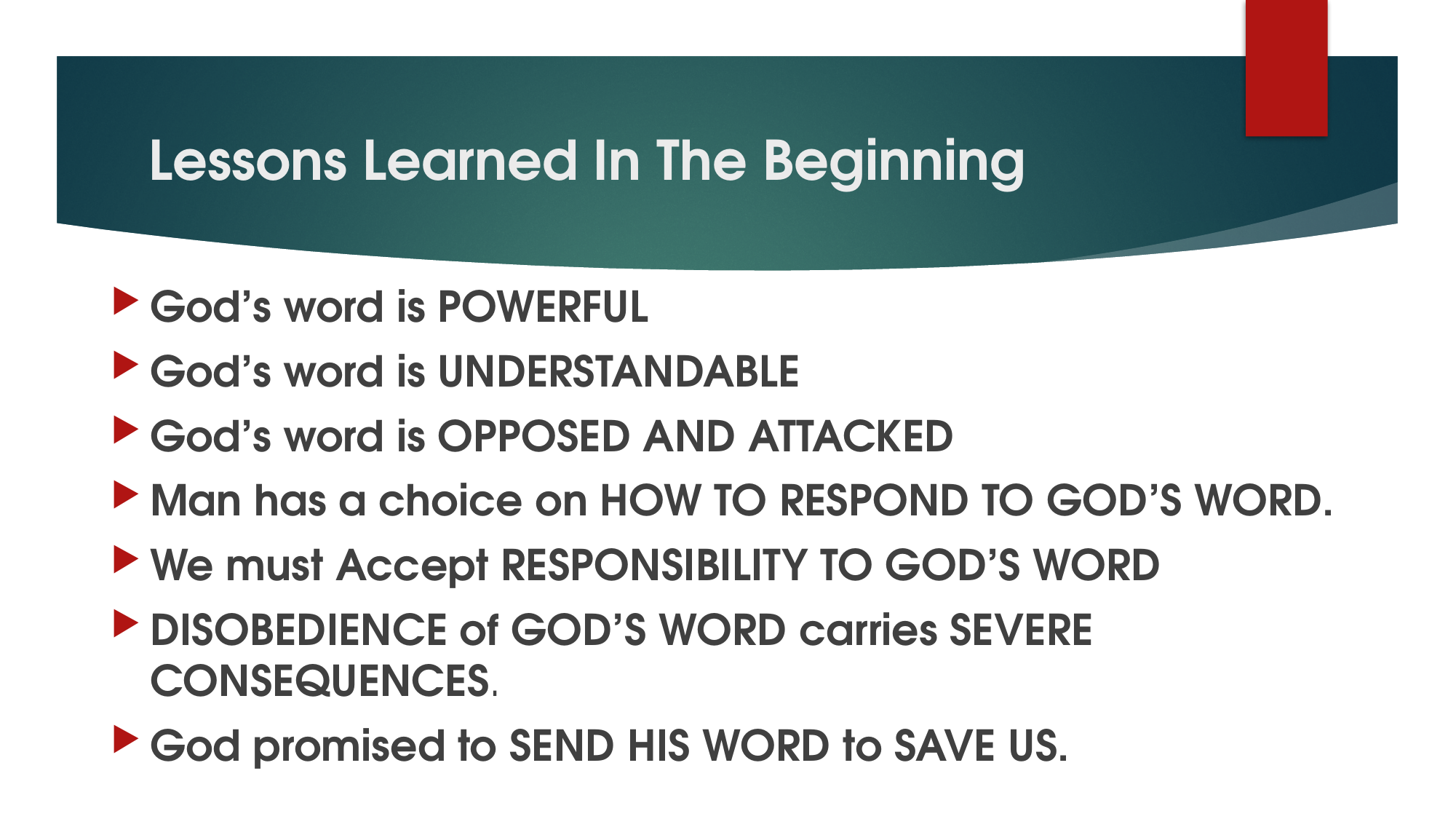

# Lessons Learned In The Beginning
God’s word is POWERFUL
God’s word is UNDERSTANDABLE
God’s word is OPPOSED AND ATTACKED
Man has a choice on HOW TO RESPOND TO GOD’S WORD.
We must Accept RESPONSIBILITY TO GOD’S WORD
DISOBEDIENCE of GOD’S WORD carries SEVERE CONSEQUENCES.
God promised to SEND HIS WORD to SAVE US.